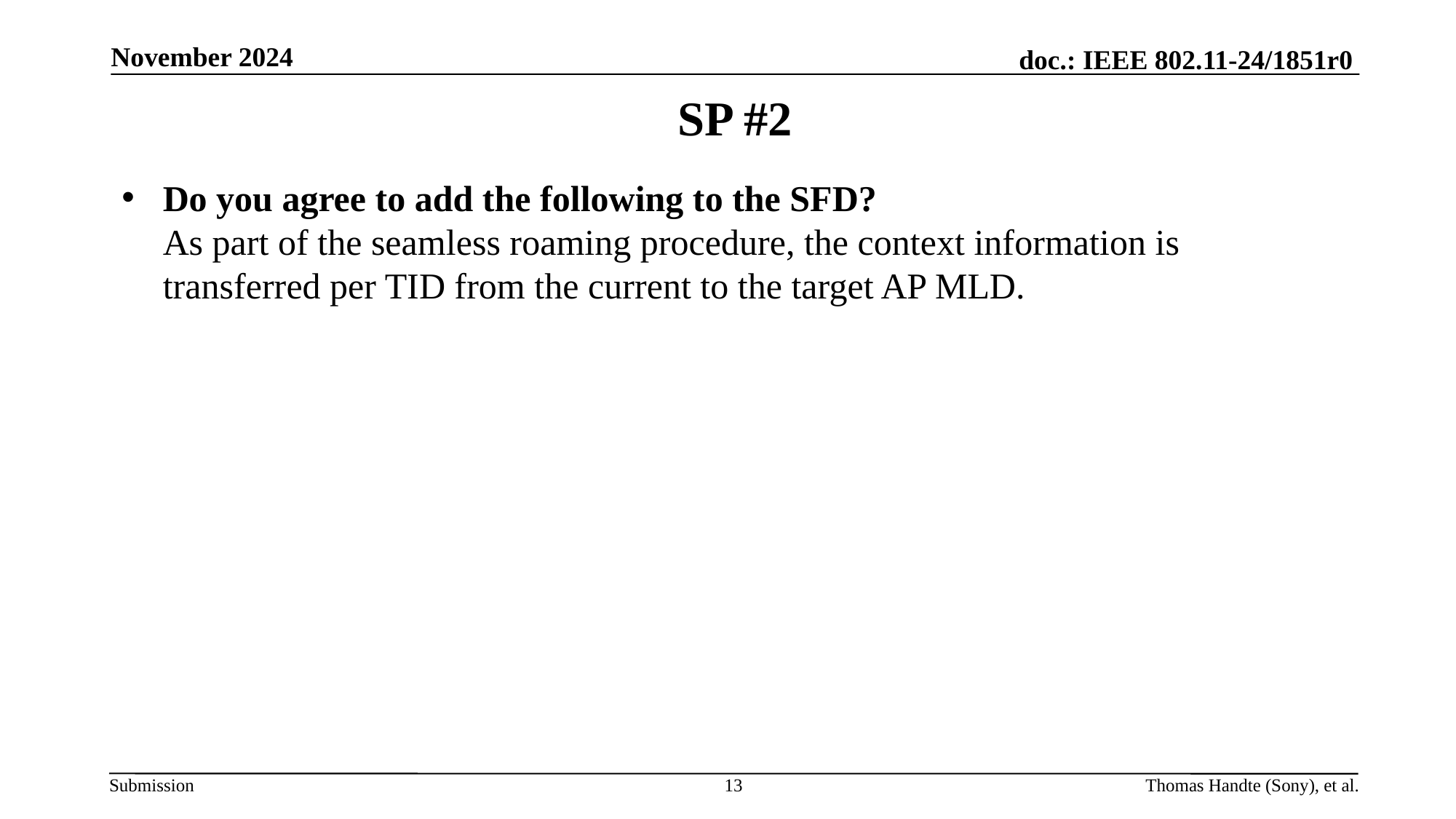

November 2024
# SP #2
Do you agree to add the following to the SFD?
As part of the seamless roaming procedure, the context information is transferred per TID from the current to the target AP MLD.
13
Thomas Handte (Sony), et al.